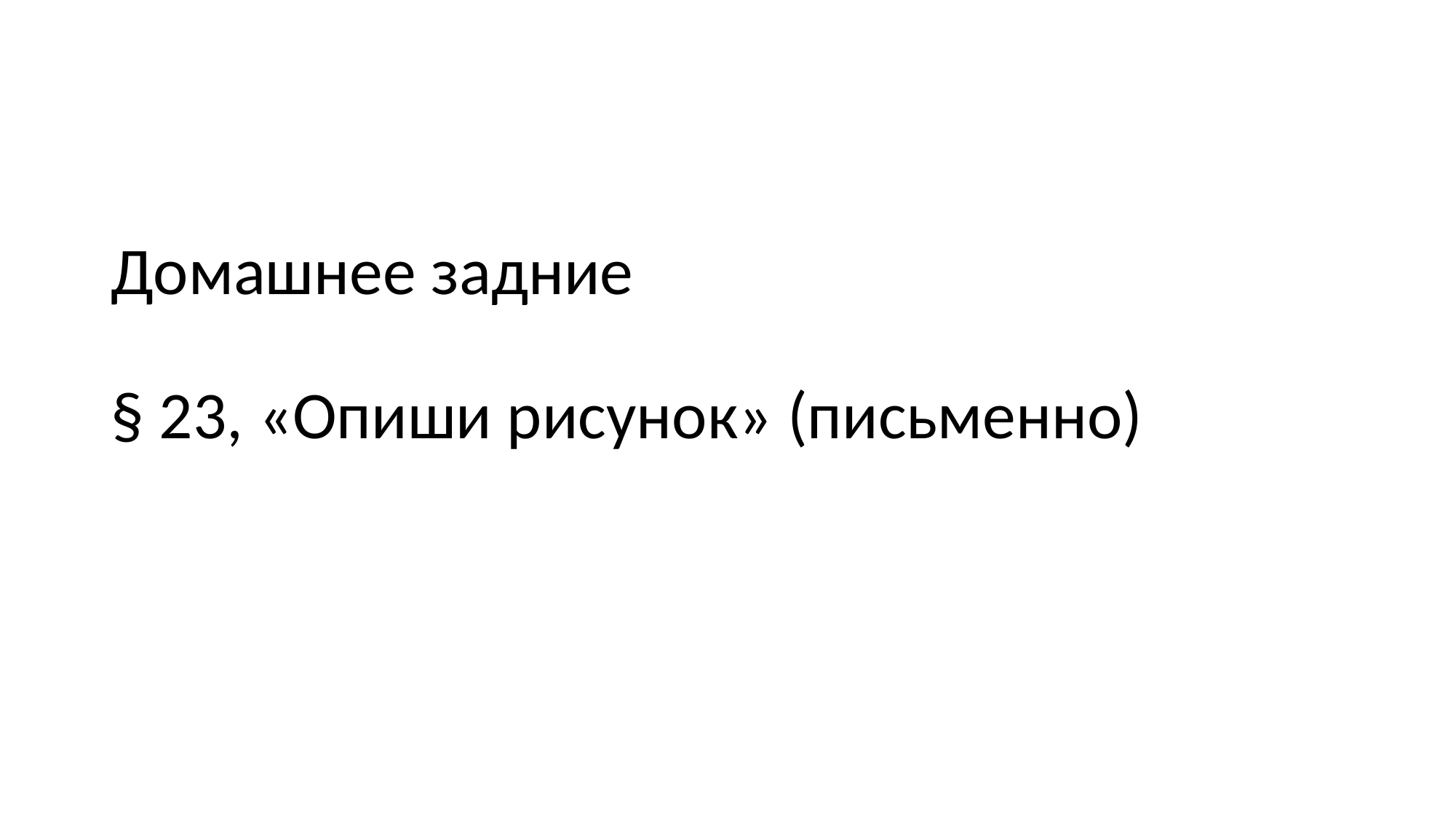

# Домашнее задние § 23, «Опиши рисунок» (письменно)